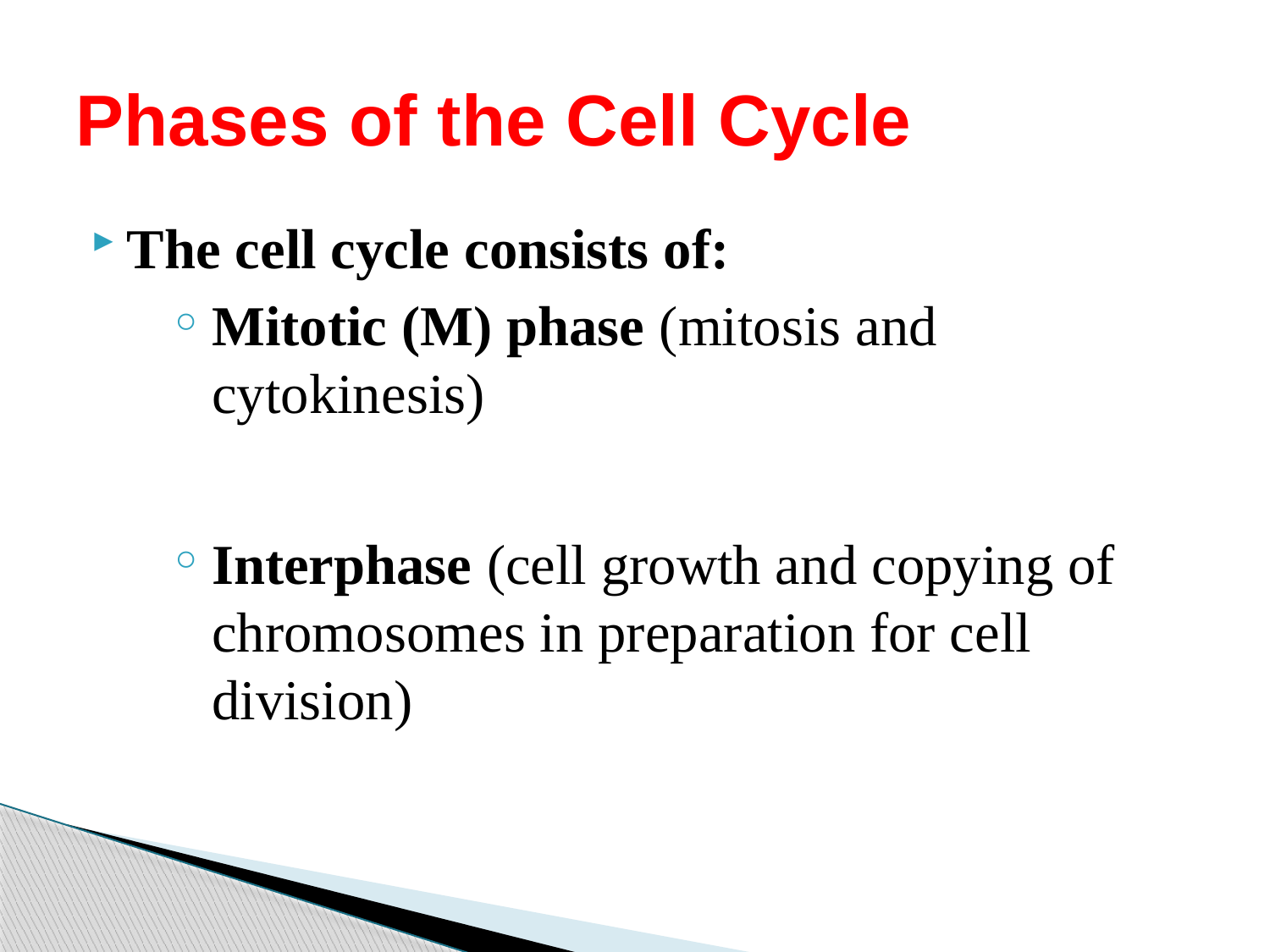

# Phases of the Cell Cycle
The cell cycle consists of:
Mitotic (M) phase (mitosis and cytokinesis)

Interphase (cell growth and copying of chromosomes in preparation for cell division)